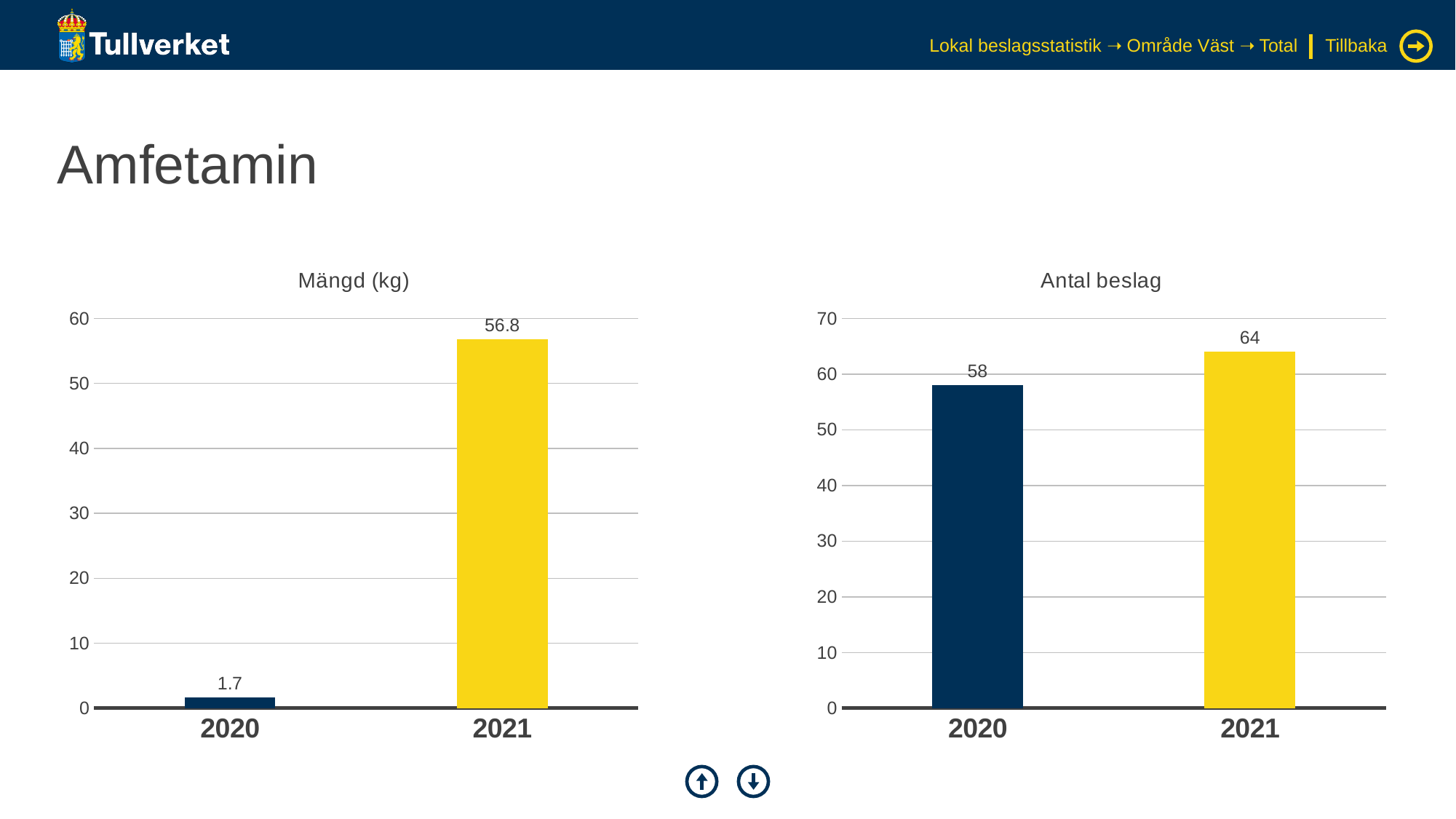

Lokal beslagsstatistik ➝ Område Väst ➝ Total
Tillbaka
# Amfetamin

### Chart: Mängd (kg)

| Category | Serie 1 |
|---|---|
| 2020 | 1.7 |
| 2021 | 56.8 |

### Chart: Antal beslag

| Category | Serie 1 |
|---|---|
| 2020 | 58.0 |
| 2021 | 64.0 |